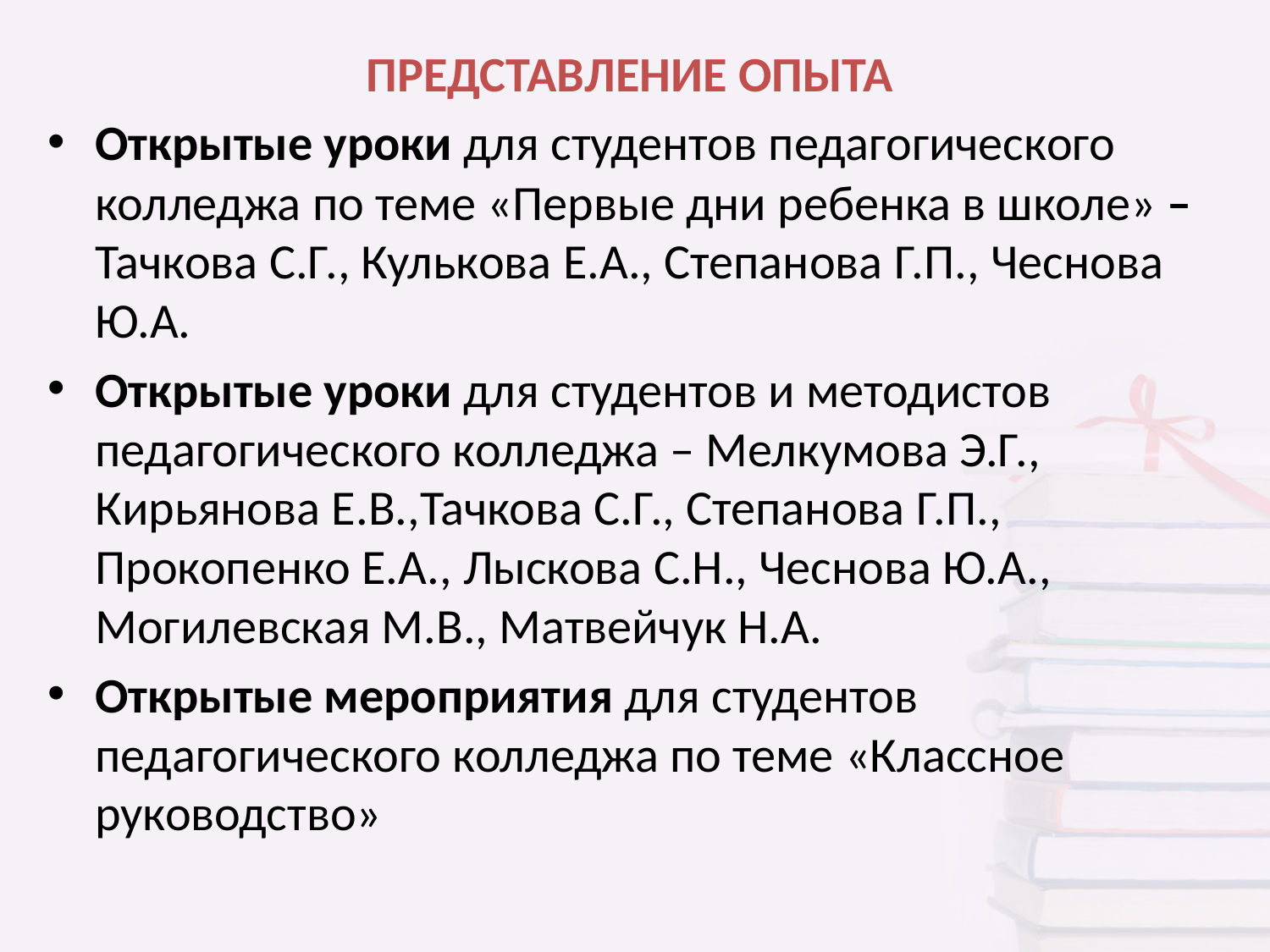

ПРЕДСТАВЛЕНИЕ ОПЫТА
Открытые уроки для студентов педагогического колледжа по теме «Первые дни ребенка в школе» –Тачкова С.Г., Кулькова Е.А., Степанова Г.П., Чеснова Ю.А.
Открытые уроки для студентов и методистов педагогического колледжа – Мелкумова Э.Г., Кирьянова Е.В.,Тачкова С.Г., Степанова Г.П., Прокопенко Е.А., Лыскова С.Н., Чеснова Ю.А., Могилевская М.В., Матвейчук Н.А.
Открытые мероприятия для студентов педагогического колледжа по теме «Классное руководство»